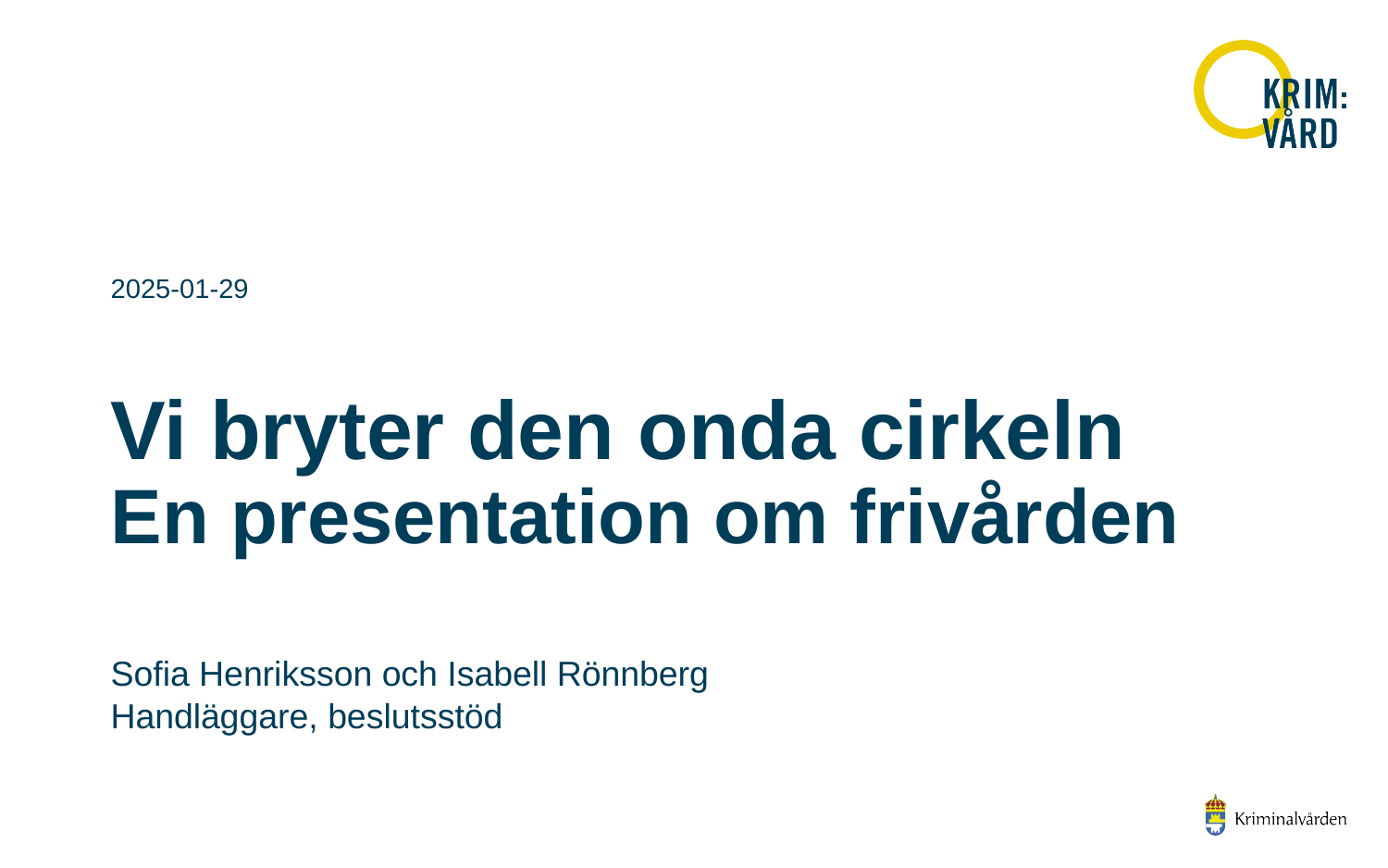

2025-01-29
# Vi bryter den onda cirkeln En presentation om frivården
Sofia Henriksson och Isabell Rönnberg
Handläggare, beslutsstöd